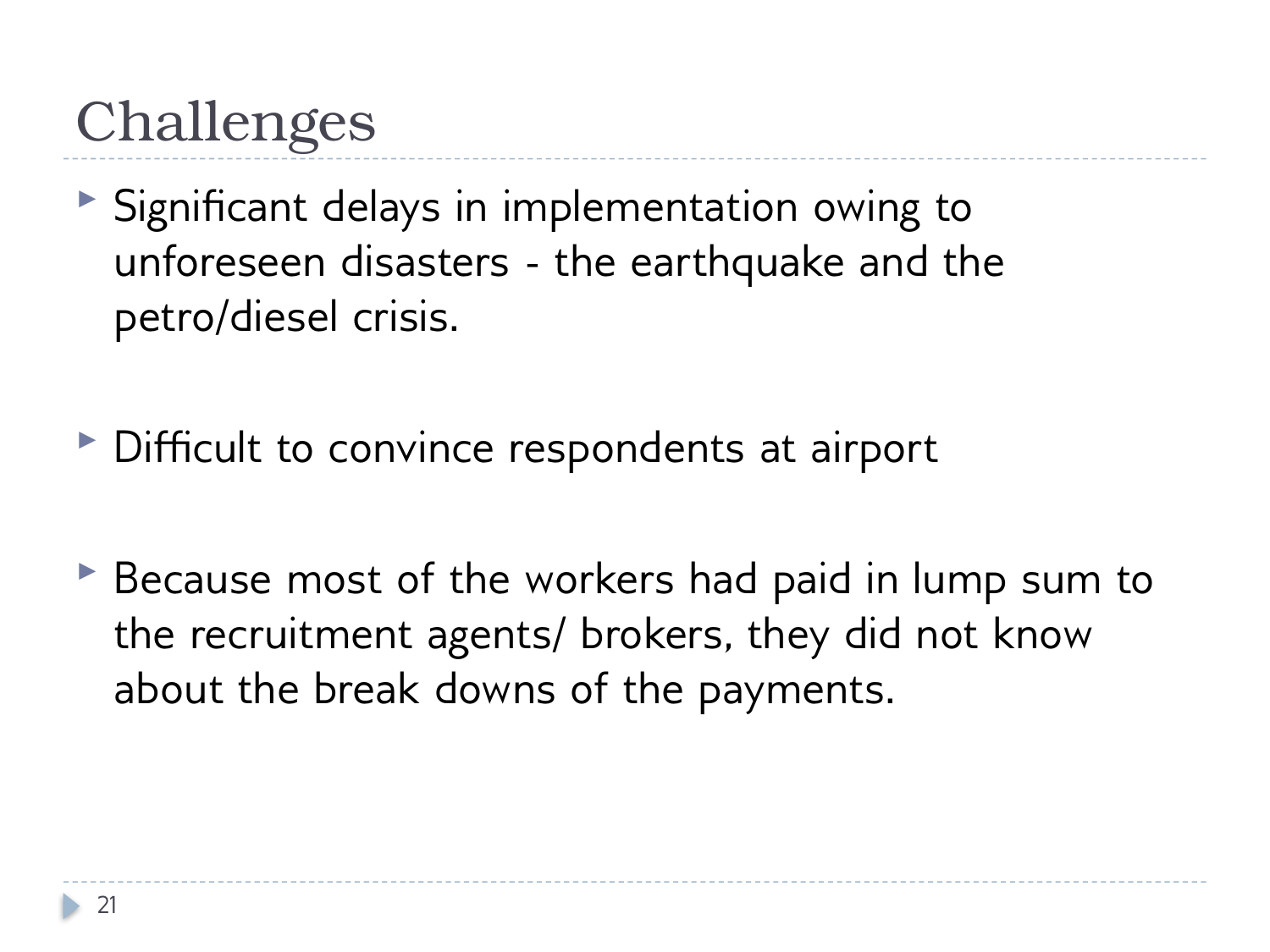

# Challenges
Significant delays in implementation owing to unforeseen disasters - the earthquake and the petro/diesel crisis.

Difficult to convince respondents at airport

Because most of the workers had paid in lump sum to the recruitment agents/ brokers, they did not know about the break downs of the payments.

21